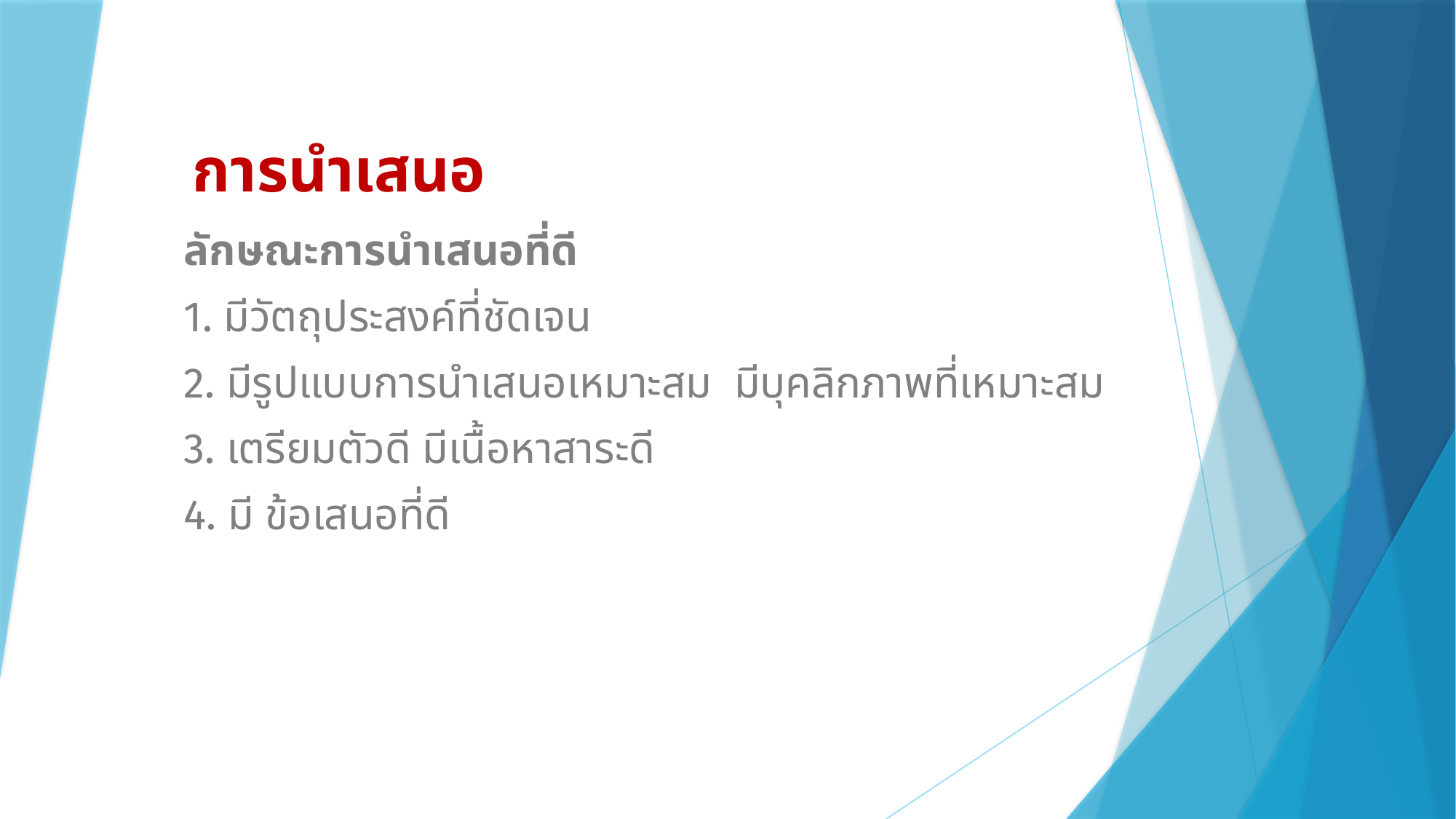

# การนำเสนอ
ลักษณะการนำเสนอที่ดี
1. มีวัตถุประสงค์ที่ชัดเจน
2. มีรูปแบบการนำเสนอเหมาะสม  มีบุคลิกภาพที่เหมาะสม
3. เตรียมตัวดี มีเนื้อหาสาระดี
4. มี ข้อเสนอที่ดี